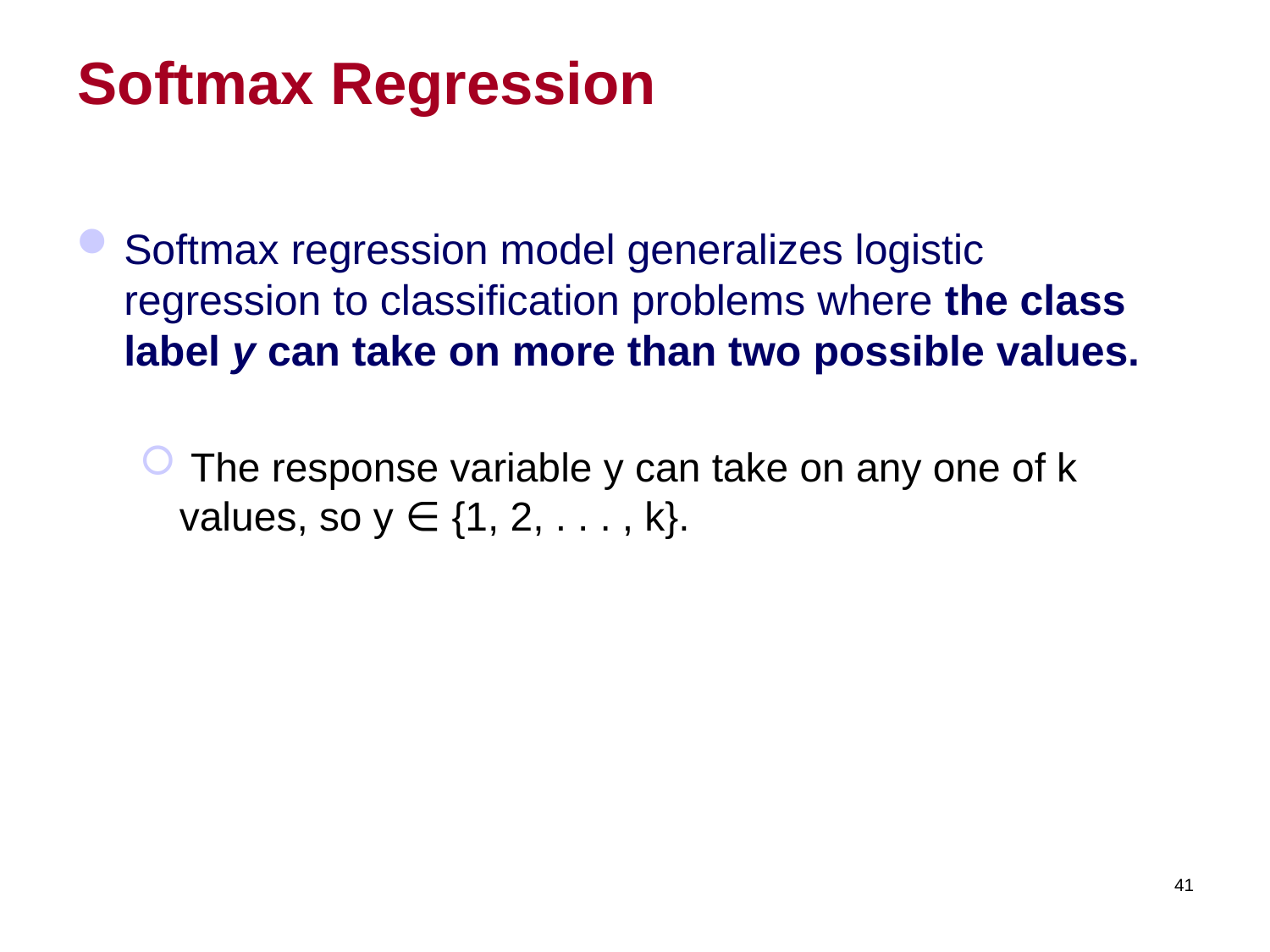

# Softmax Regression

Softmax regression model generalizes logistic regression to classification problems where the class label y can take on more than two possible values.

 The response variable y can take on any one of k values, so y ∈ {1, 2, . . . , k}.

41